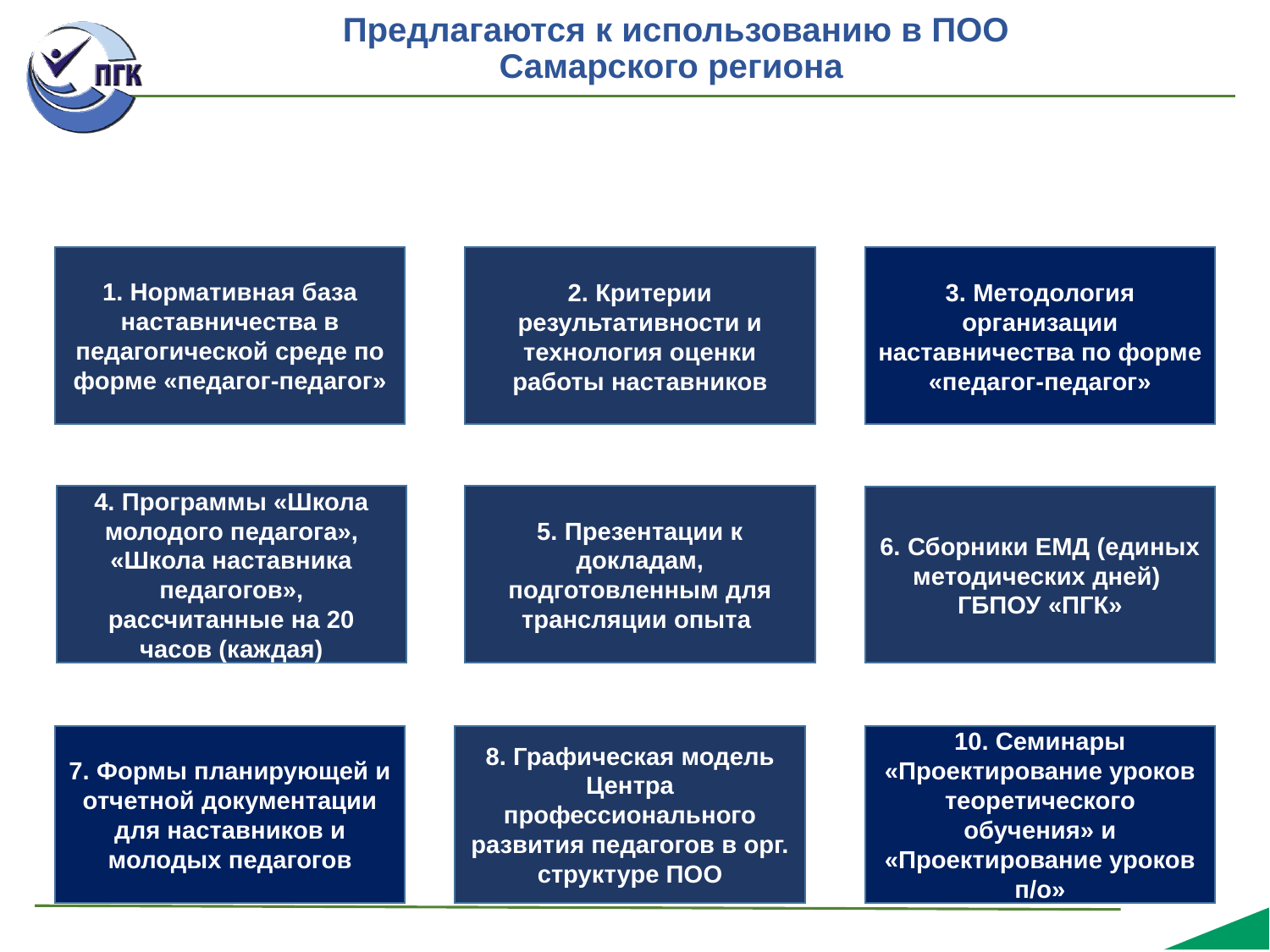

# Предлагаются к использованию в ПОО Самарского региона
1. Нормативная база наставничества в педагогической среде по форме «педагог-педагог»
2. Критерии результативности и технология оценки работы наставников
3. Методология организации наставничества по форме «педагог-педагог»

4. Программы «Школа молодого педагога», «Школа наставника педагогов», рассчитанные на 20 часов (каждая)
5. Презентации к докладам, подготовленным для трансляции опыта
6. Сборники ЕМД (единых методических дней)
ГБПОУ «ПГК»
7. Формы планирующей и отчетной документации для наставников и молодых педагогов
8. Графическая модель Центра профессионального развития педагогов в орг. структуре ПОО
10. Семинары «Проектирование уроков теоретического обучения» и «Проектирование уроков п/о»